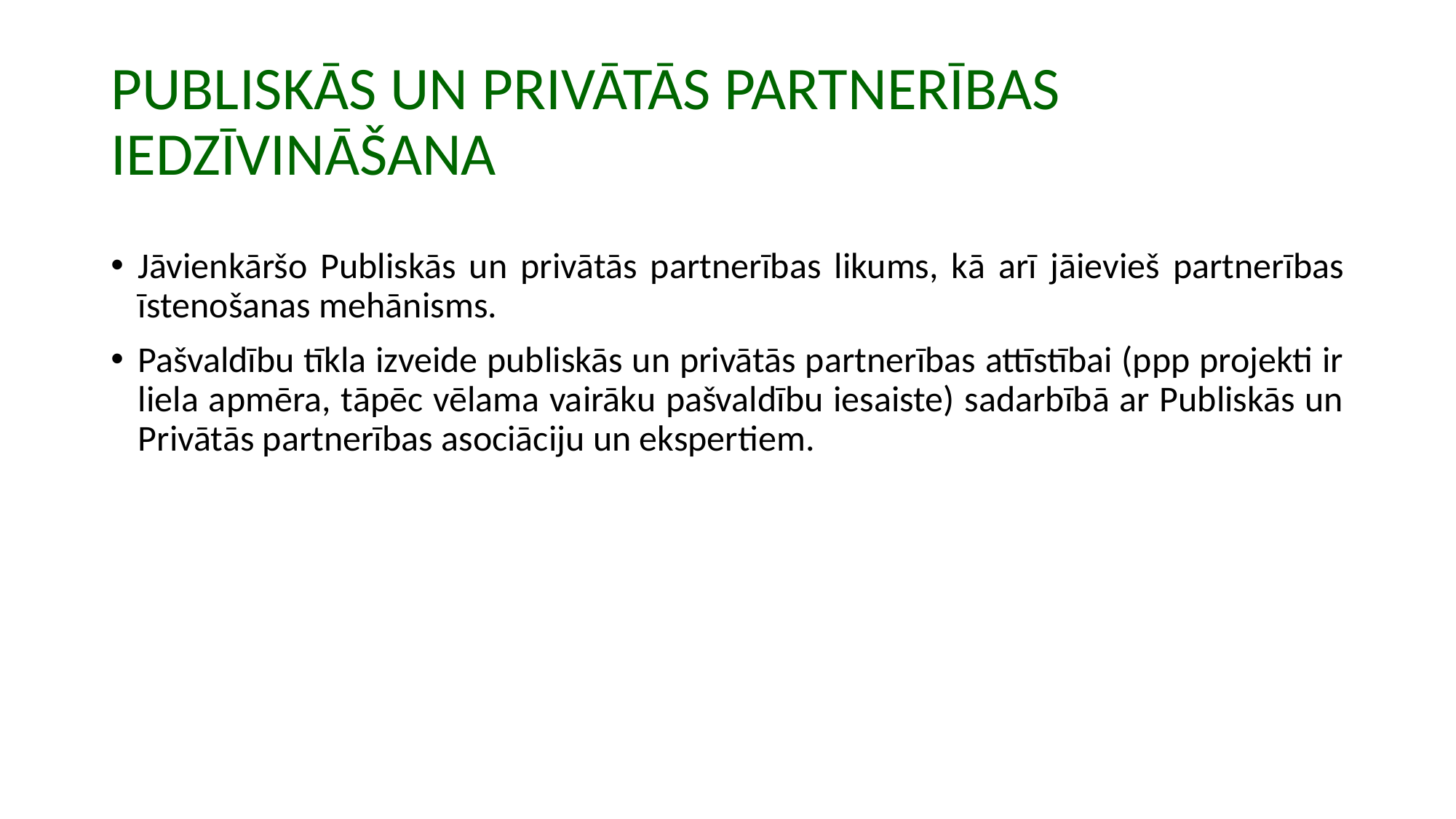

# Publiskās un privātās partnerības iedzīvināšana

Jāvienkāršo Publiskās un privātās partnerības likums, kā arī jāievieš partnerības īstenošanas mehānisms.
Pašvaldību tīkla izveide publiskās un privātās partnerības attīstībai (ppp projekti ir liela apmēra, tāpēc vēlama vairāku pašvaldību iesaiste) sadarbībā ar Publiskās un Privātās partnerības asociāciju un ekspertiem.